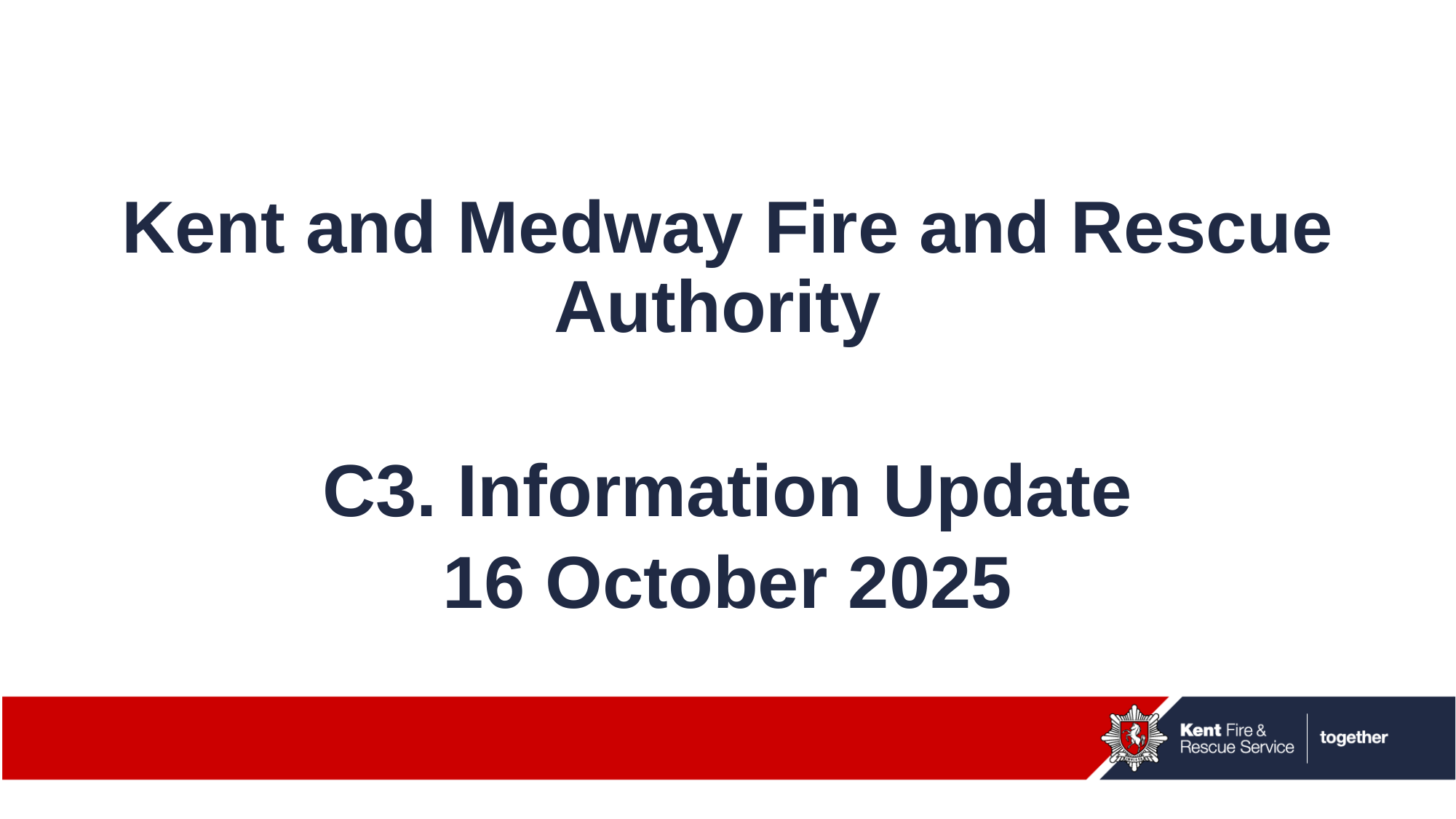

Kent and Medway Fire and Rescue Authority

C3. Information Update
16 October 2025